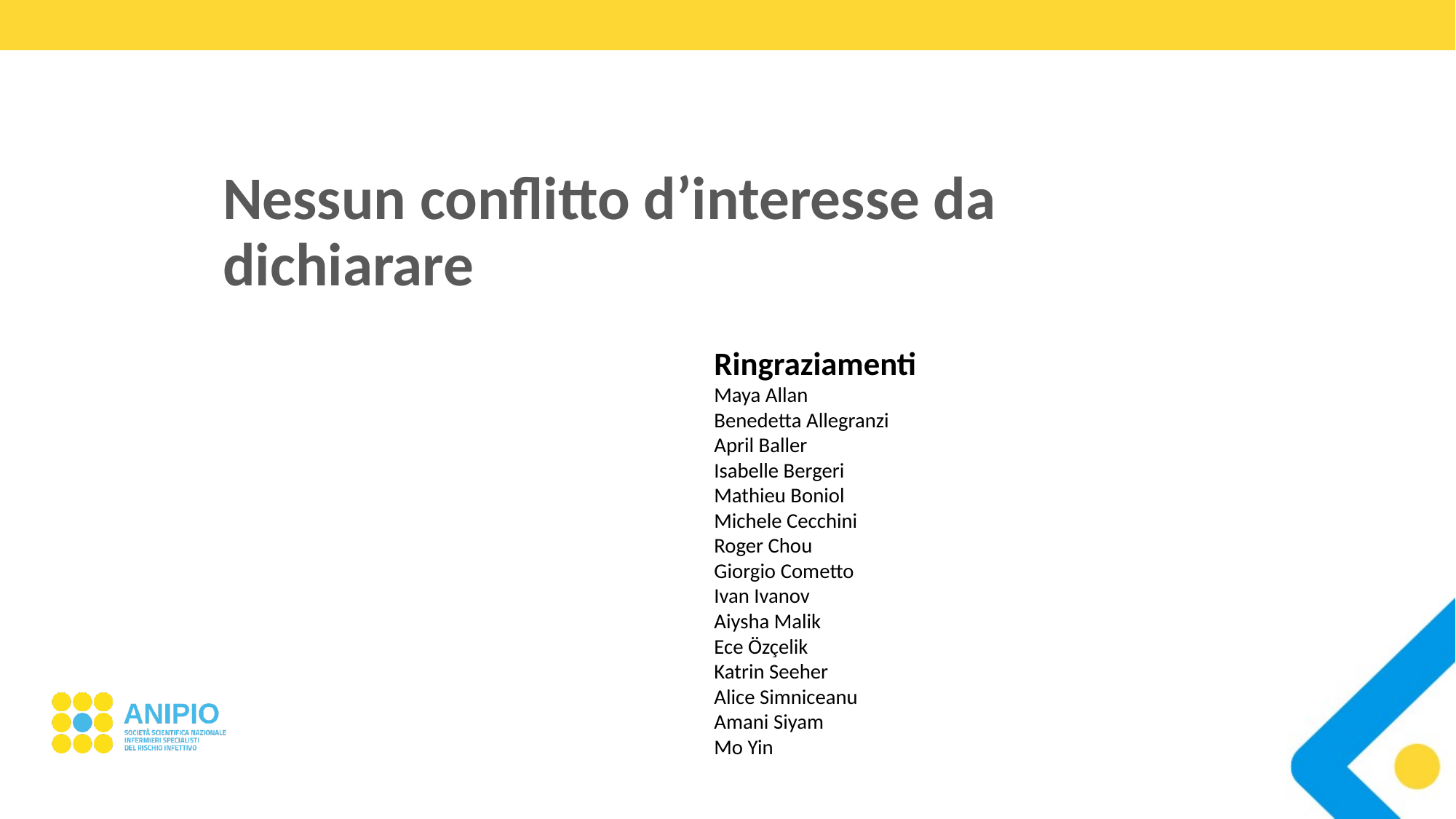

# Nessun conflitto d’interesse da dichiarare
Ringraziamenti
Maya Allan
Benedetta Allegranzi
April Baller
Isabelle Bergeri
Mathieu Boniol
Michele Cecchini
Roger Chou
Giorgio Cometto
Ivan Ivanov
Aiysha Malik
Ece Özçelik
Katrin Seeher
Alice Simniceanu
Amani Siyam
Mo Yin